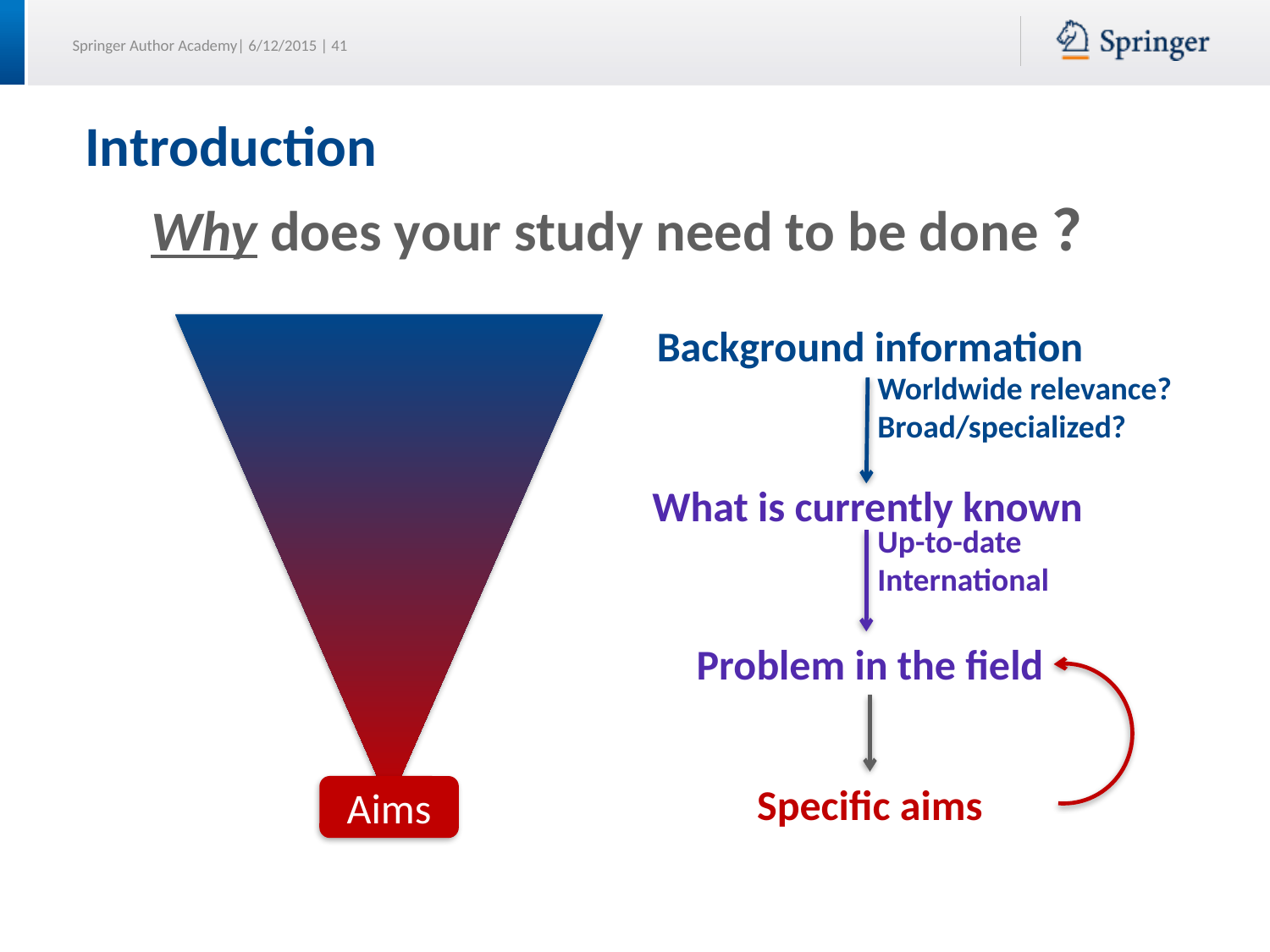

Introduction
Why does your study need to be done？
Background information

Aims
Worldwide relevance?
Broad/specialized?
What is currently known
Up-to-date
International
Problem in the field

Specific aims